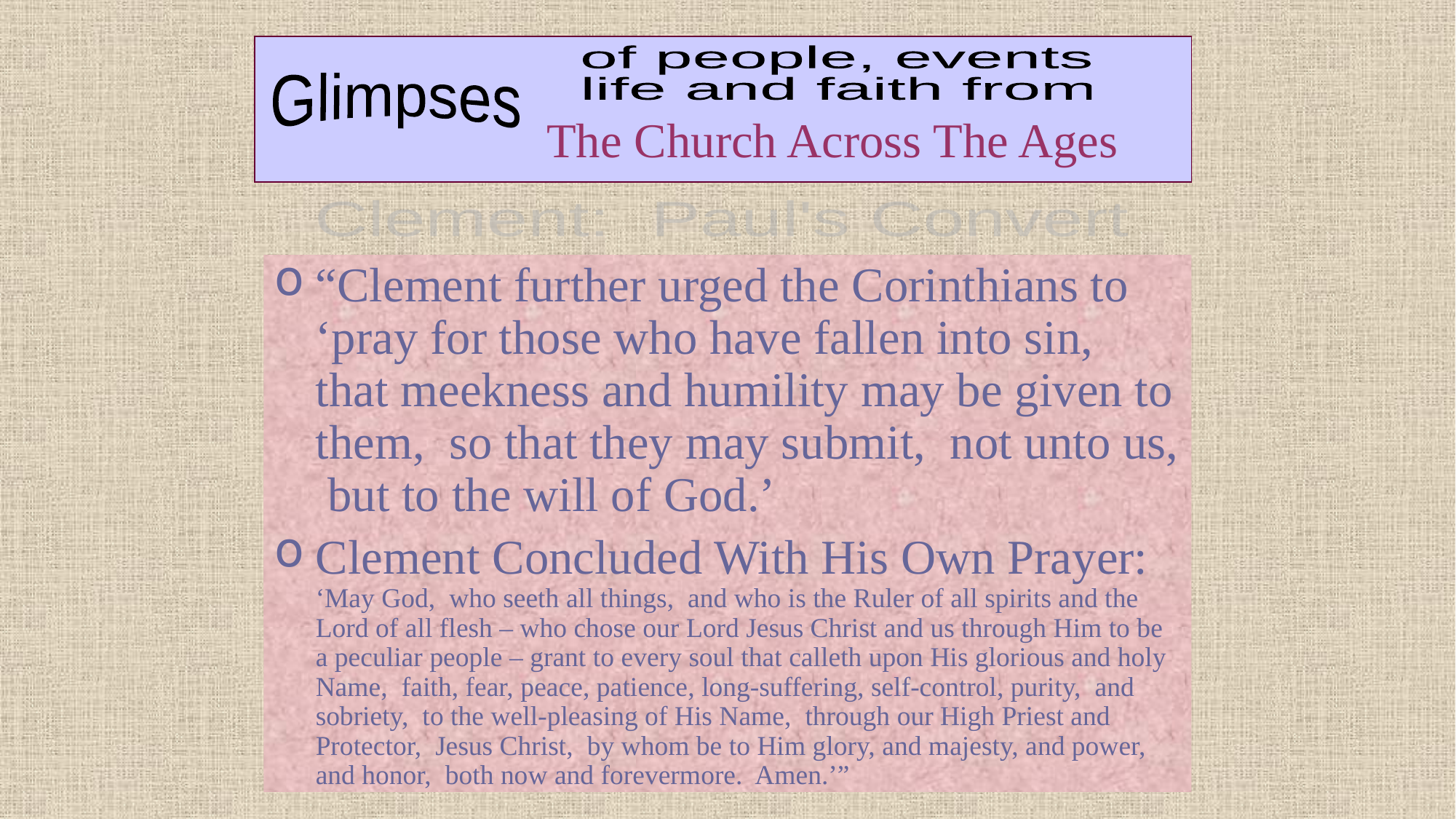

David Lee Burris:
Clement’s Letter was read in the Corinthian church as Sunday routine for many years.  It was shared with and then circulated among many other early congregations as well.
# The Church Across The Ages
of people, events
life and faith from
Glimpses
Clement:  Paul's Convert
“Clement further urged the Corinthians to ‘pray for those who have fallen into sin,  that meekness and humility may be given to them,  so that they may submit,  not unto us,  but to the will of God.’
Clement Concluded With His Own Prayer: ‘May God,  who seeth all things,  and who is the Ruler of all spirits and the Lord of all flesh – who chose our Lord Jesus Christ and us through Him to be  a peculiar people – grant to every soul that calleth upon His glorious and holy Name,  faith, fear, peace, patience, long-suffering, self-control, purity,  and sobriety,  to the well-pleasing of His Name,  through our High Priest and Protector,  Jesus Christ,  by whom be to Him glory, and majesty, and power,  and honor,  both now and forevermore.  Amen.’”